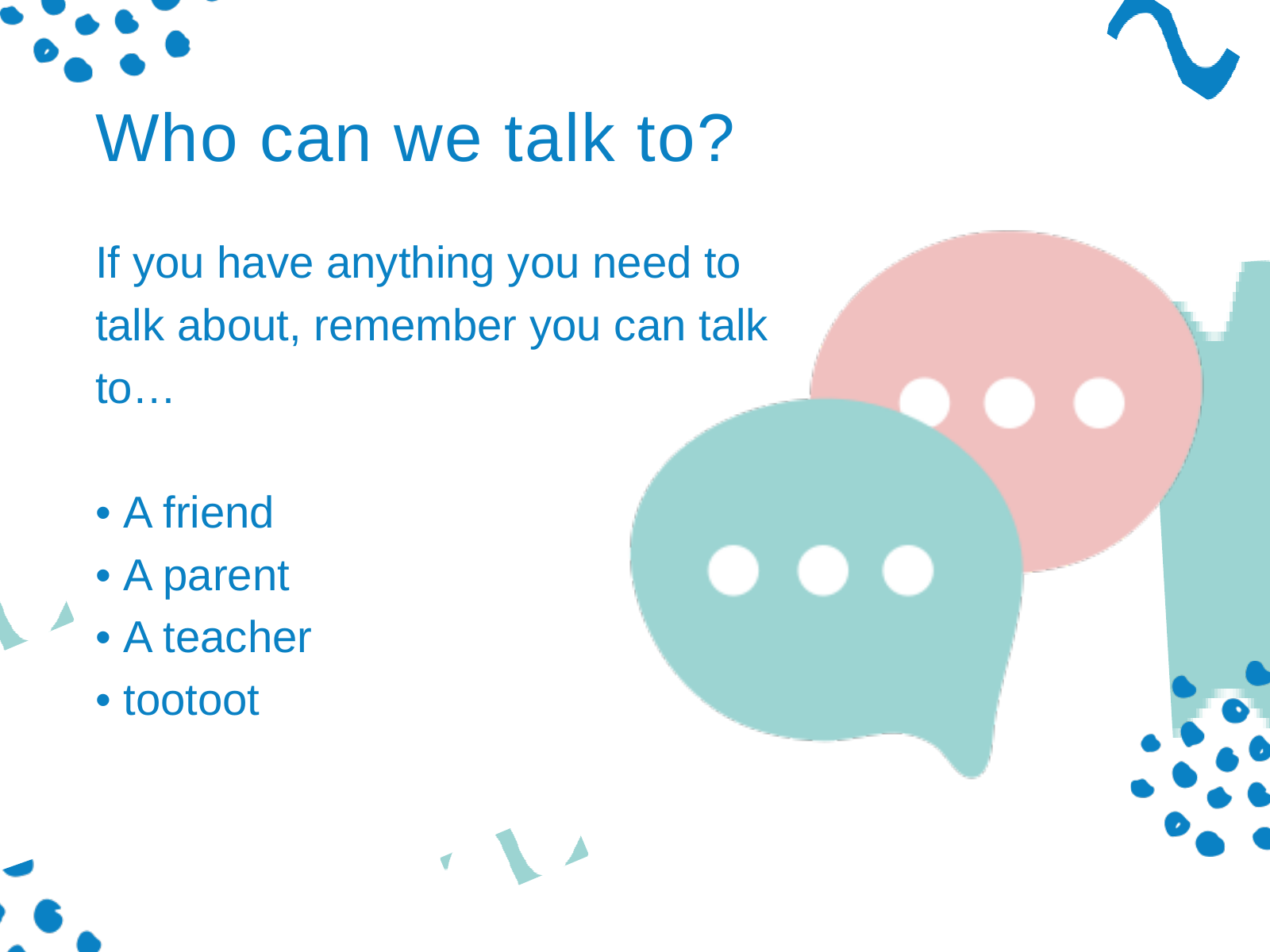

Who can we talk to?

If you have anything you need to talk about, remember you can talk to…

• A friend
• A parent
• A teacher
• tootoot